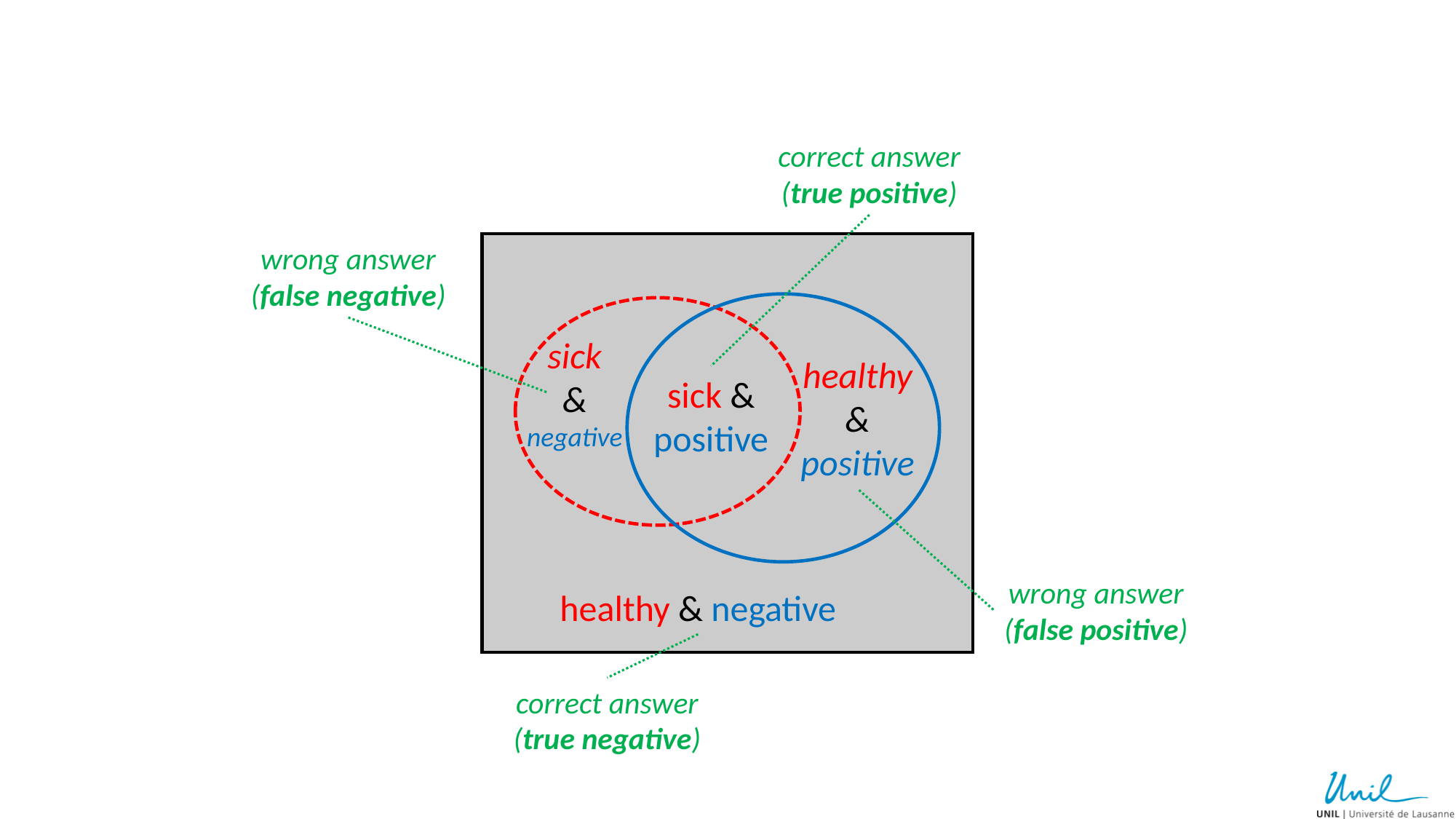

correct answer
(true positive)
correct answer
(true negative)

wrong answer
(false negative)
wrong answer
(false positive)

sick
&
negative
healthy
&
positive
sick &
positive
healthy & negative